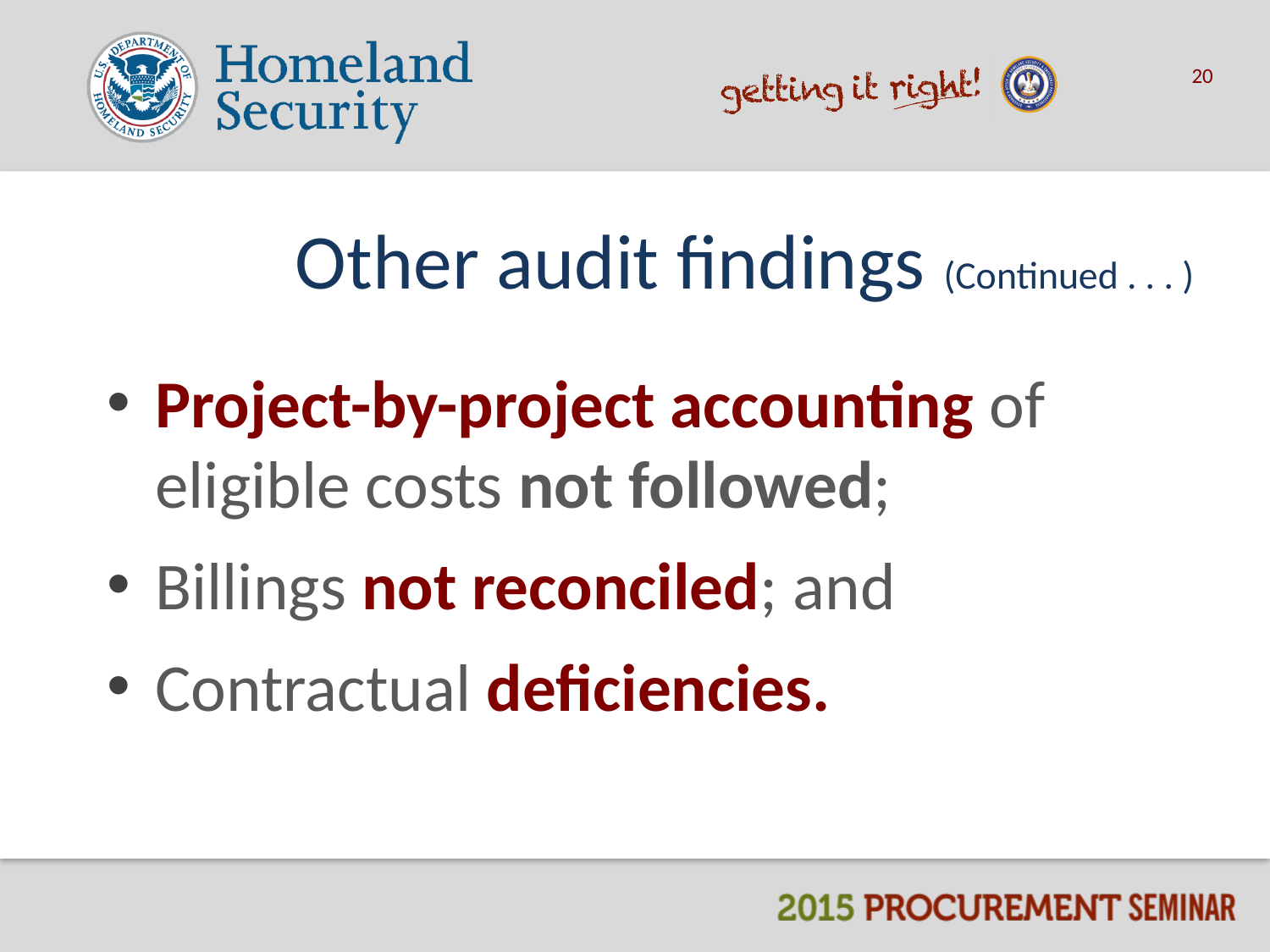

20
# Other audit findings (Continued . . . )
Project-by-project accounting of eligible costs not followed;
Billings not reconciled; and
Contractual deficiencies.